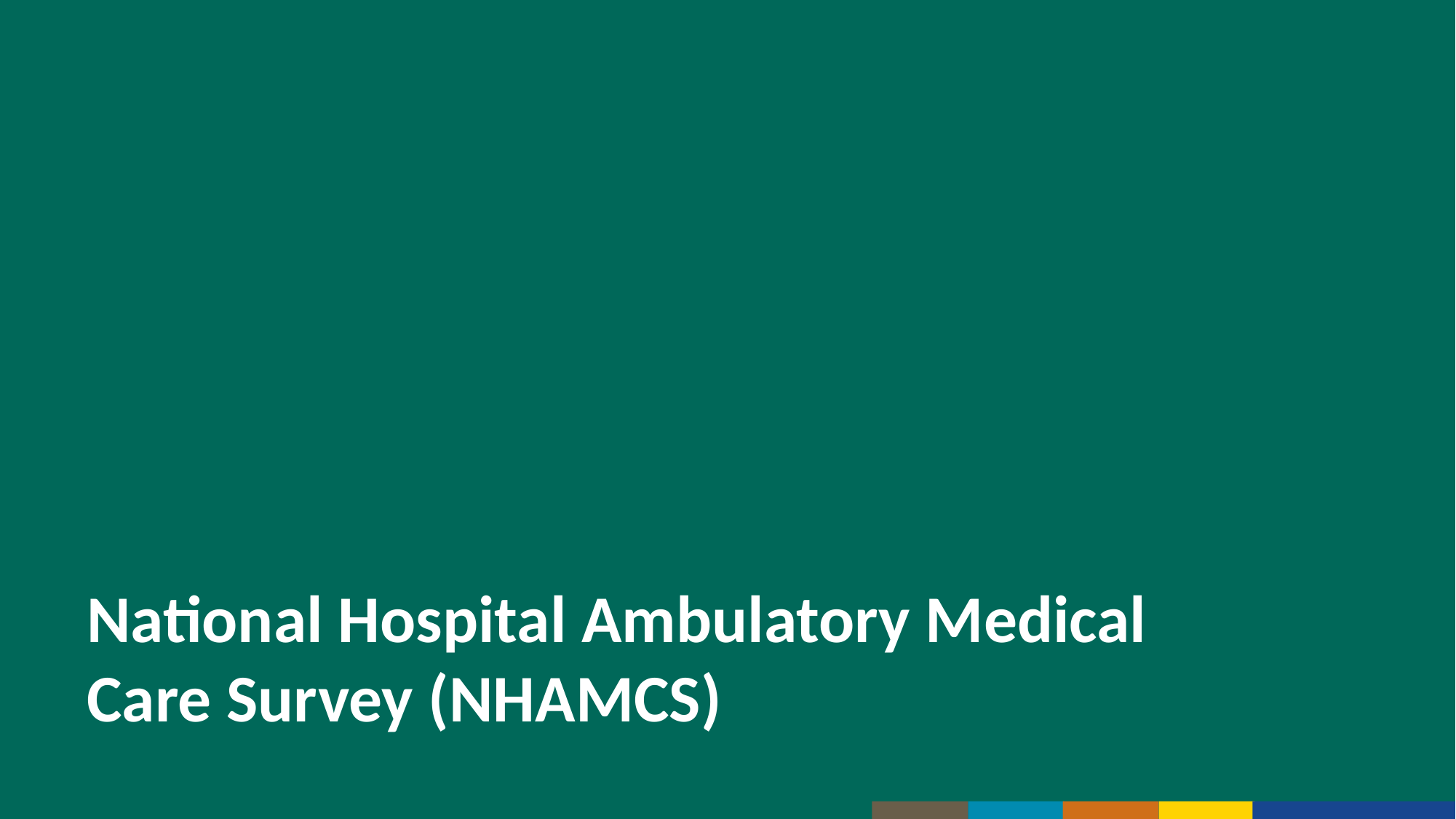

National Hospital Ambulatory Medical Care Survey (NHAMCS)